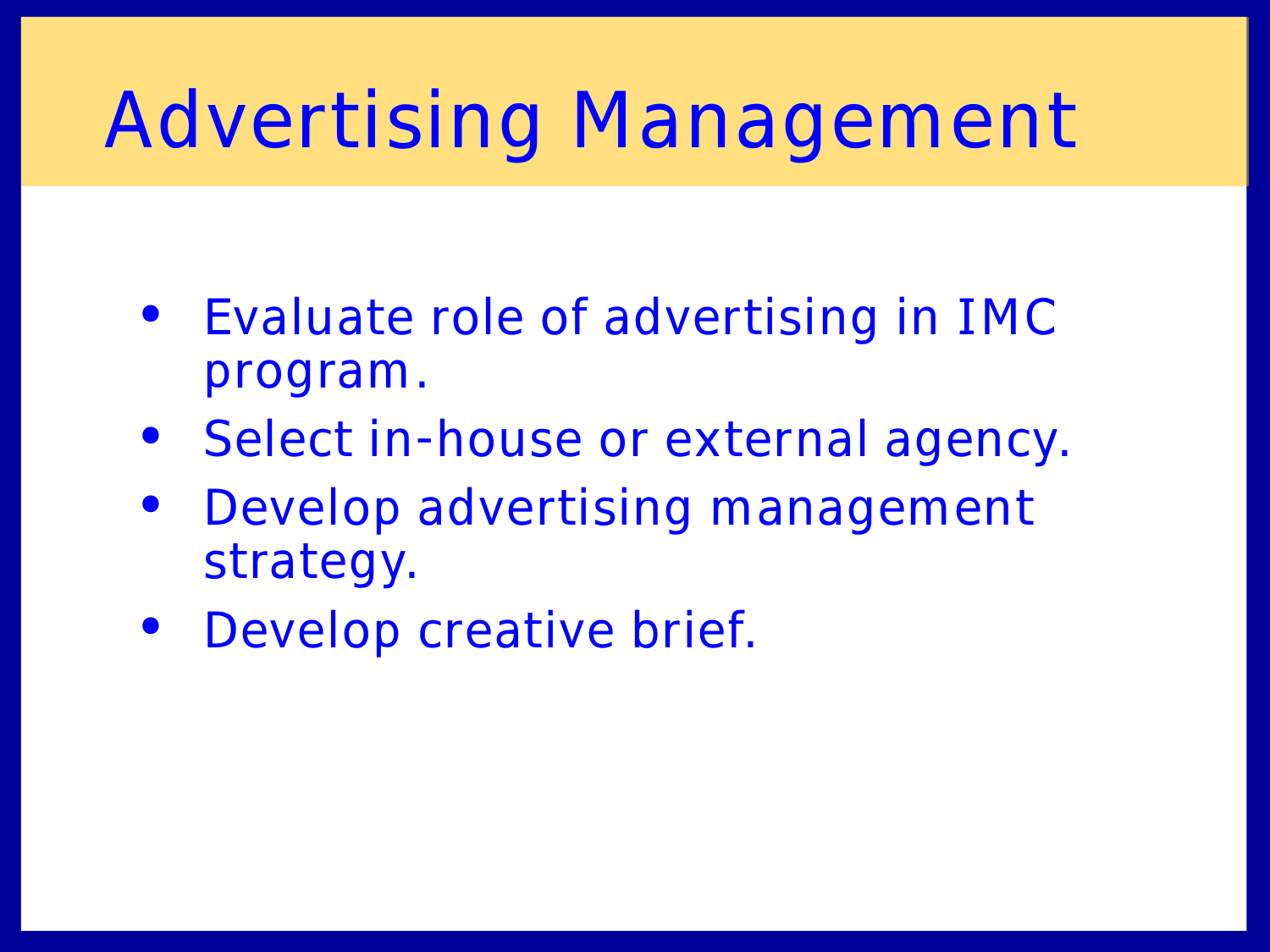

Advertising Management
Evaluate role of advertising in IMC program.
Select in-house or external agency.
Develop advertising management strategy.
Develop creative brief.